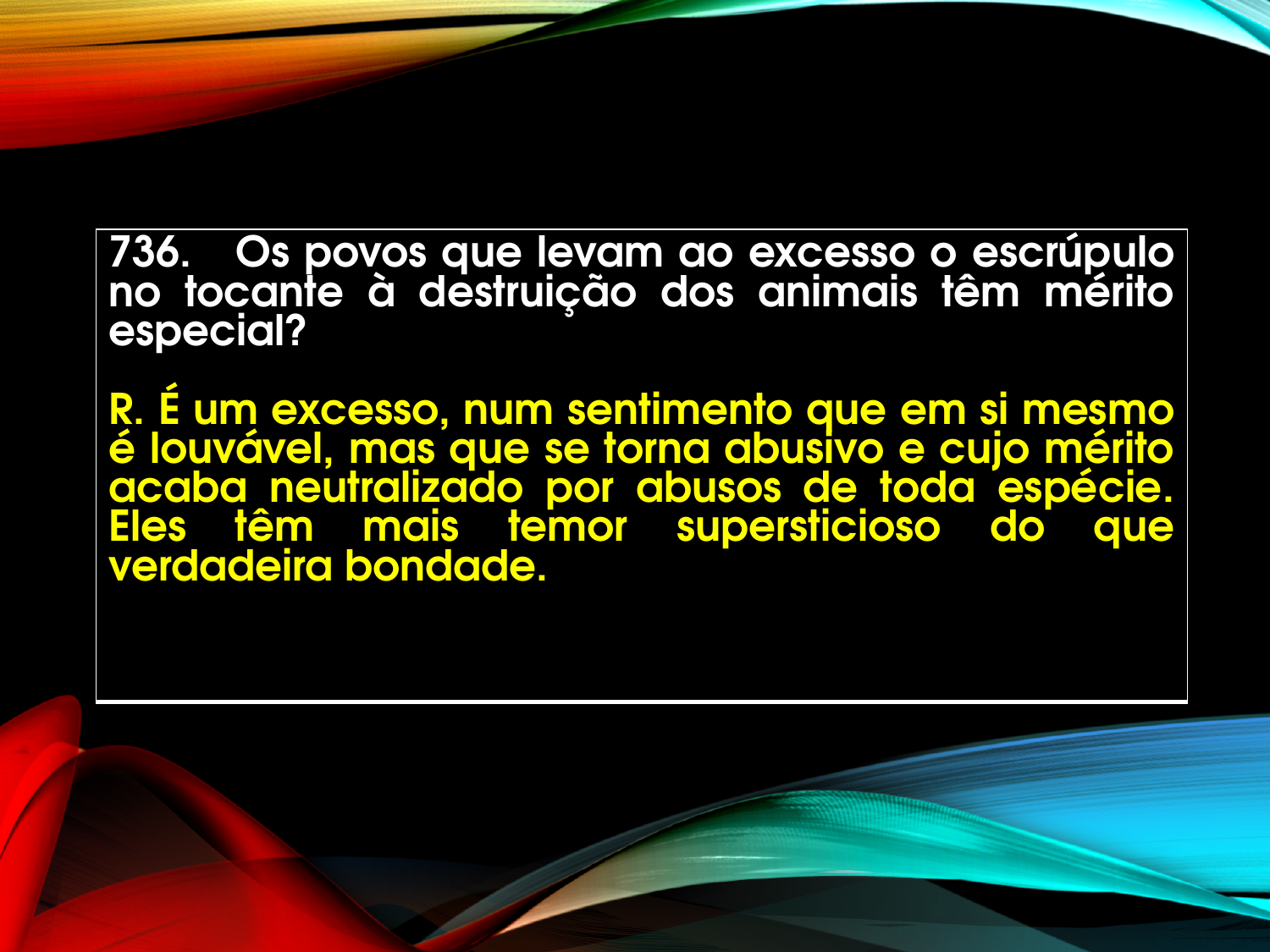

| 736. Os povos que levam ao excesso o escrúpulo no tocante à destruição dos animais têm mérito especial? R. É um excesso, num sentimento que em si mesmo é louvável, mas que se torna abusivo e cujo mérito acaba neutralizado por abusos de toda espécie. Eles têm mais temor supersticioso do que verdadeira bondade. |
| --- |